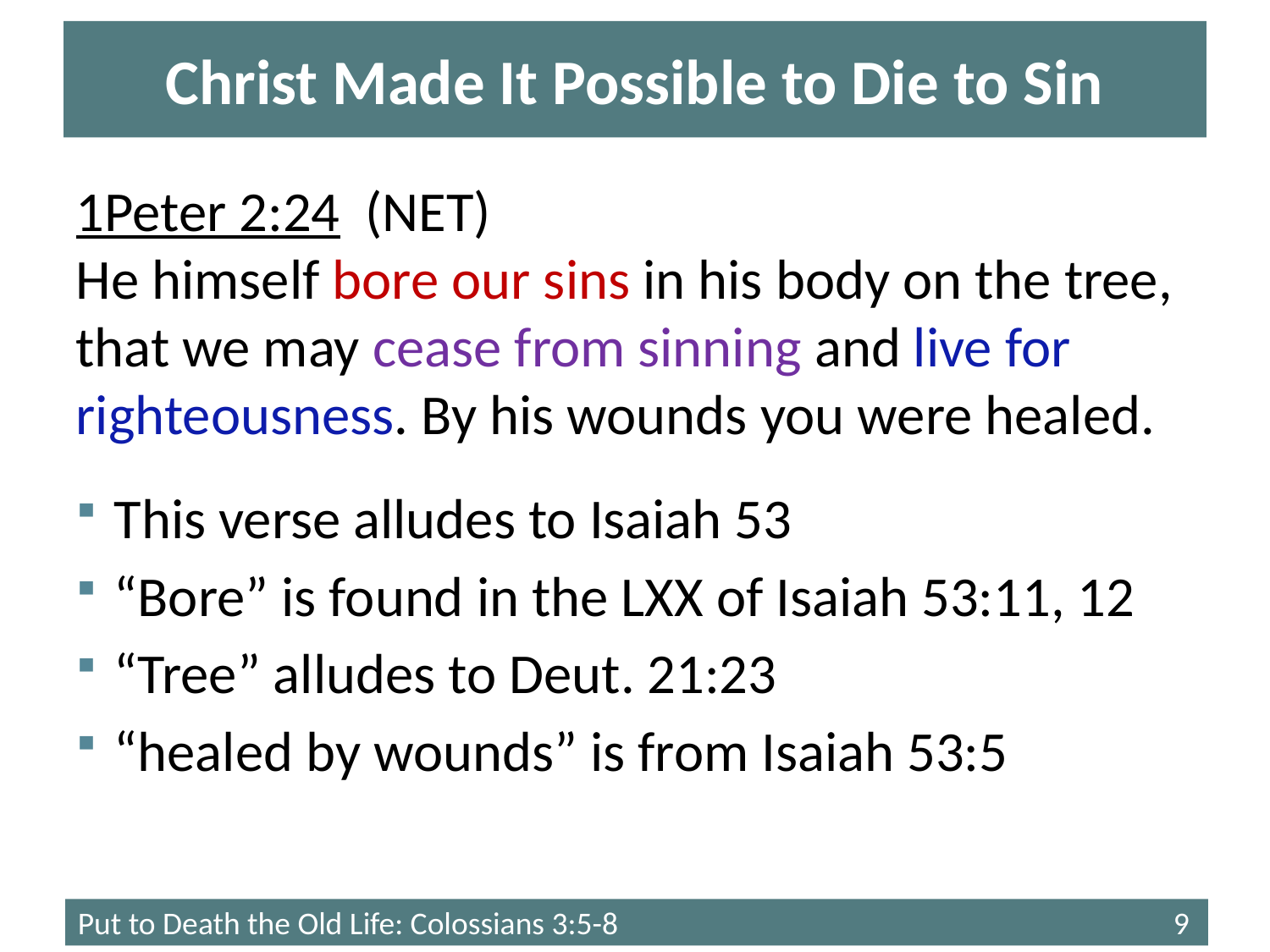

# Christ Made It Possible to Die to Sin
1Peter 2:24  (NET)
He himself bore our sins in his body on the tree, that we may cease from sinning and live for righteousness. By his wounds you were healed.
This verse alludes to Isaiah 53
“Bore” is found in the LXX of Isaiah 53:11, 12
“Tree” alludes to Deut. 21:23
“healed by wounds” is from Isaiah 53:5